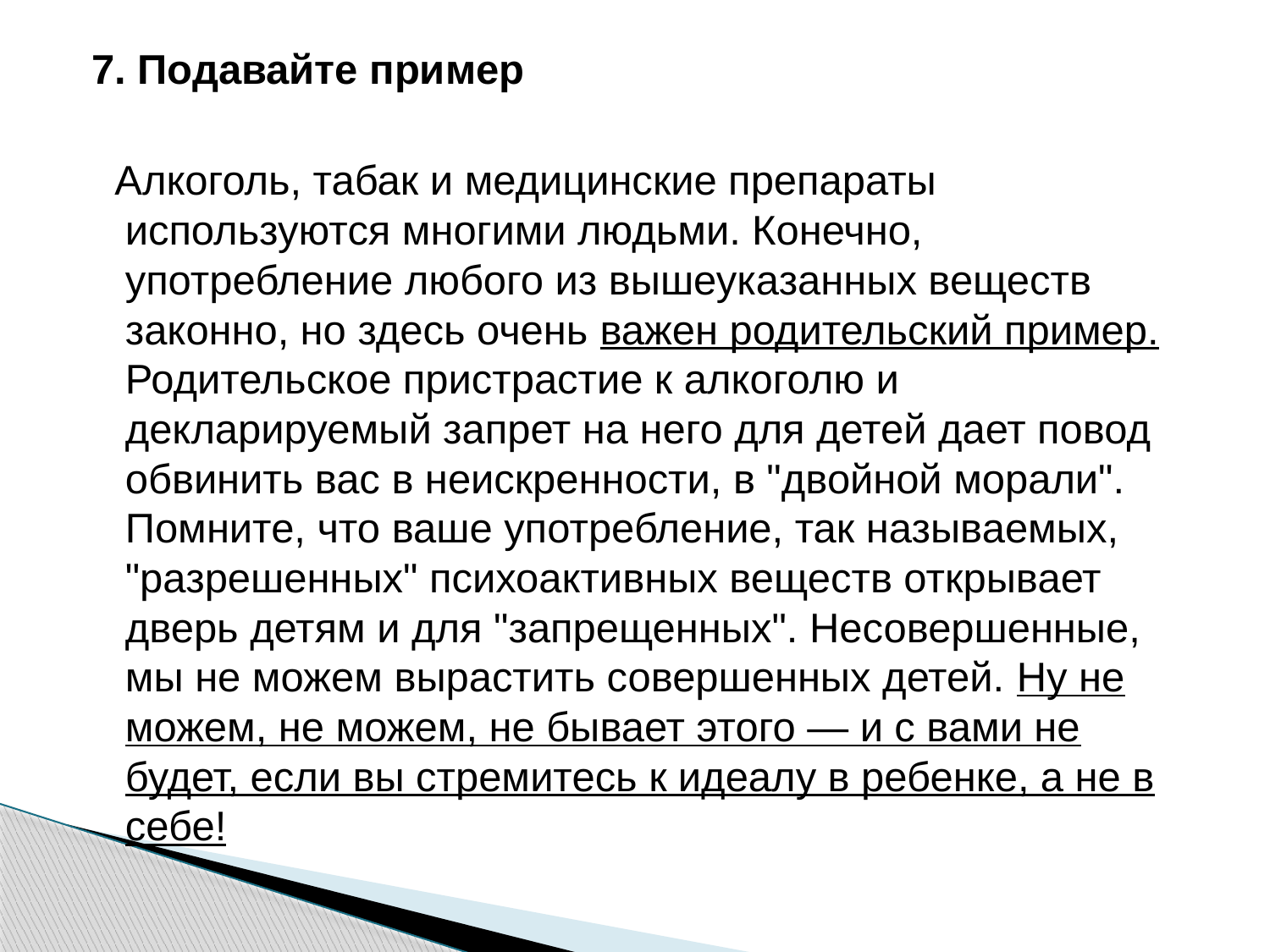

7. Подавайте пример

  Алкоголь, табак и медицинские препараты используются многими людьми. Конечно, употребление любого из вышеуказанных веществ законно, но здесь очень важен родительский пример. Родительское пристрастие к алкоголю и декларируемый запрет на него для детей дает повод обвинить вас в неискренности, в "двойной морали". Помните, что ваше употребление, так называемых, "разрешенных" психоактивных веществ открывает дверь детям и для "запрещенных". Несовершенные, мы не можем вырастить совершенных детей. Ну не можем, не можем, не бывает этого — и с вами не будет, если вы стремитесь к идеалу в ребенке, а не в себе!